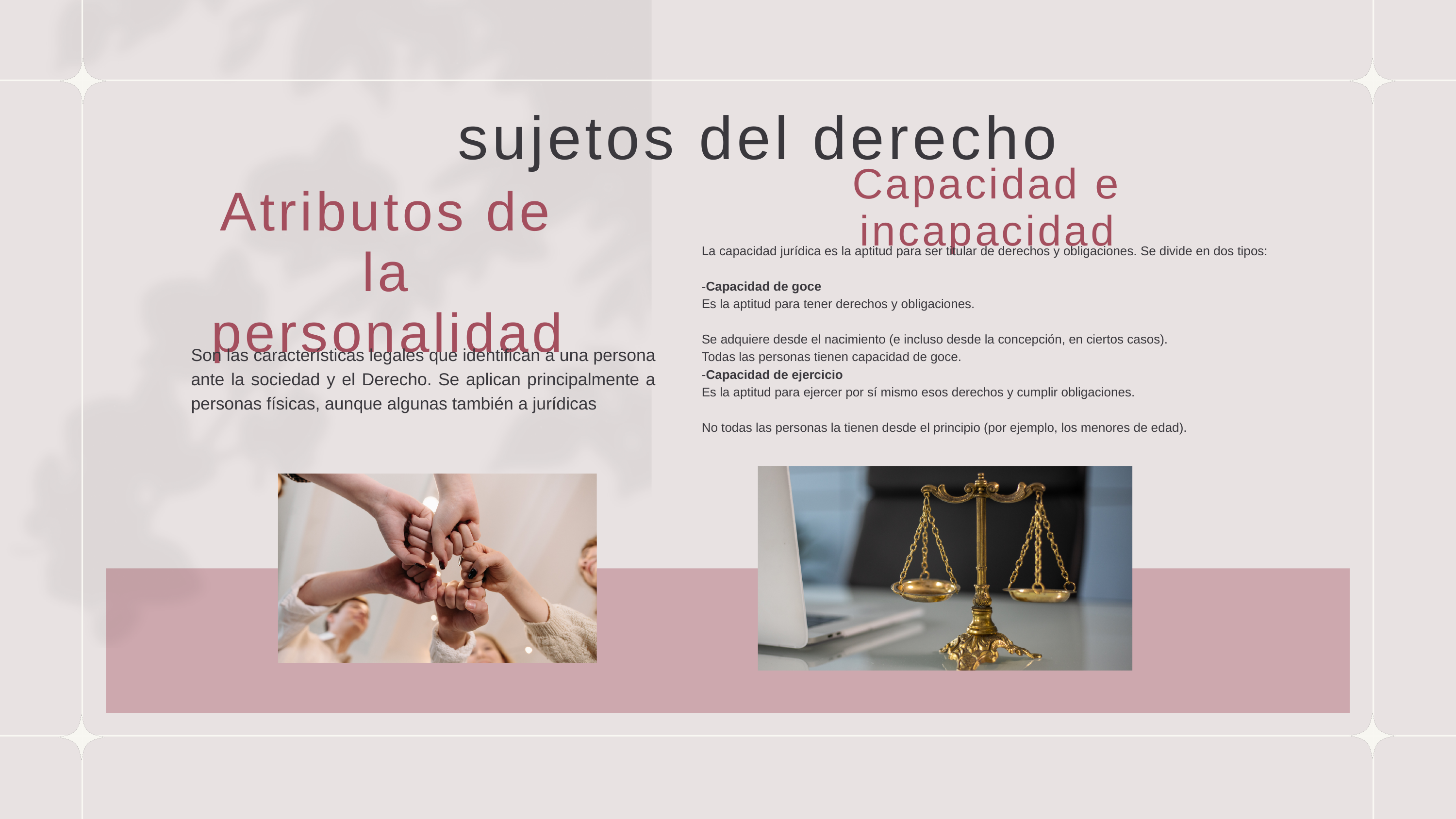

sujetos del derecho
Capacidad e incapacidad
Atributos de la personalidad
La capacidad jurídica es la aptitud para ser titular de derechos y obligaciones. Se divide en dos tipos:

-Capacidad de goce
Es la aptitud para tener derechos y obligaciones.

Se adquiere desde el nacimiento (e incluso desde la concepción, en ciertos casos).
Todas las personas tienen capacidad de goce.
-Capacidad de ejercicio
Es la aptitud para ejercer por sí mismo esos derechos y cumplir obligaciones.

No todas las personas la tienen desde el principio (por ejemplo, los menores de edad).

Son las características legales que identifican a una persona ante la sociedad y el Derecho. Se aplican principalmente a personas físicas, aunque algunas también a jurídicas